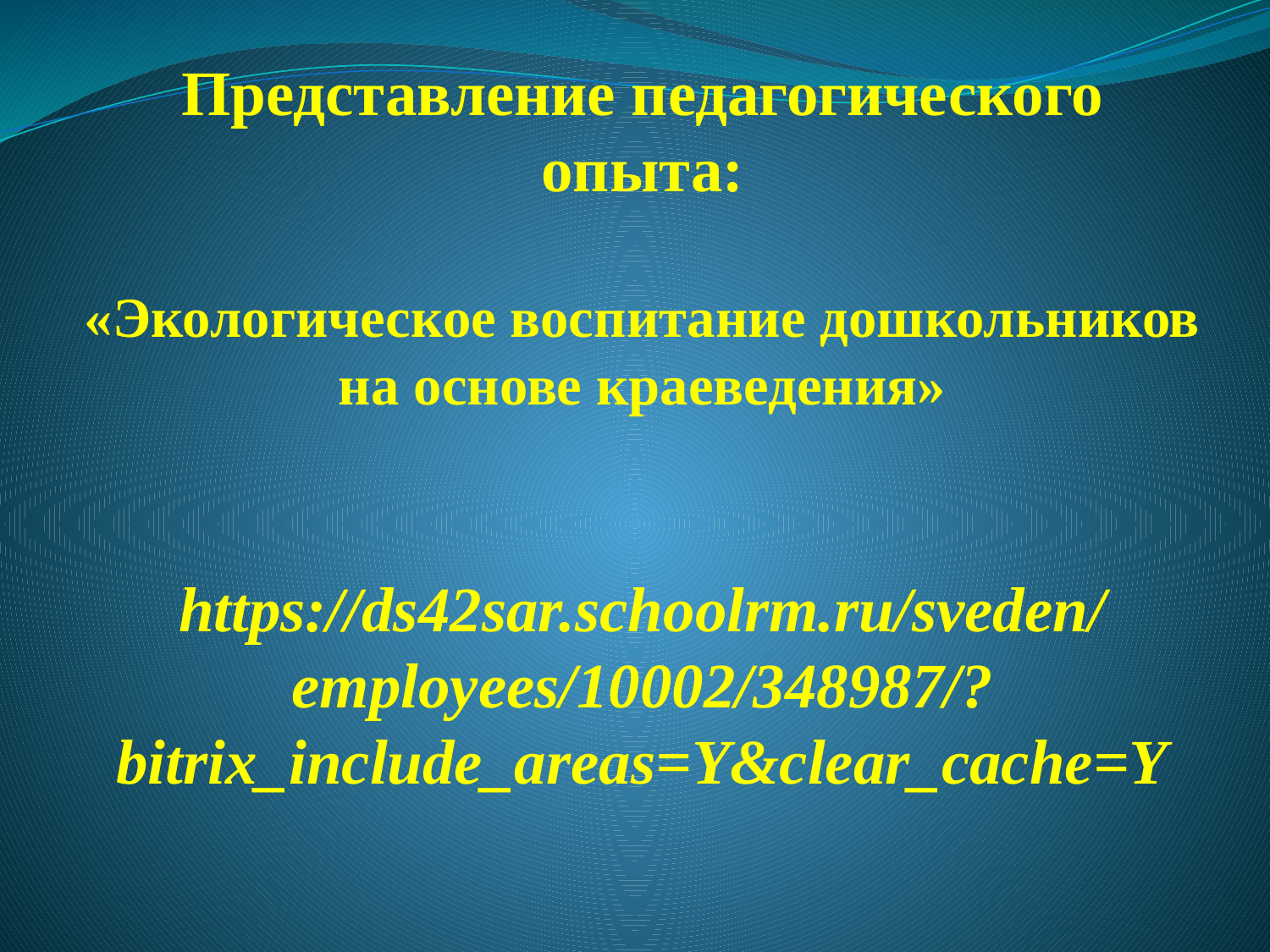

Представление педагогического опыта:

«Экологическое воспитание дошкольников на основе краеведения»

https://ds42sar.schoolrm.ru/sveden/employees/10002/348987/?bitrix_include_areas=Y&clear_cache=Y